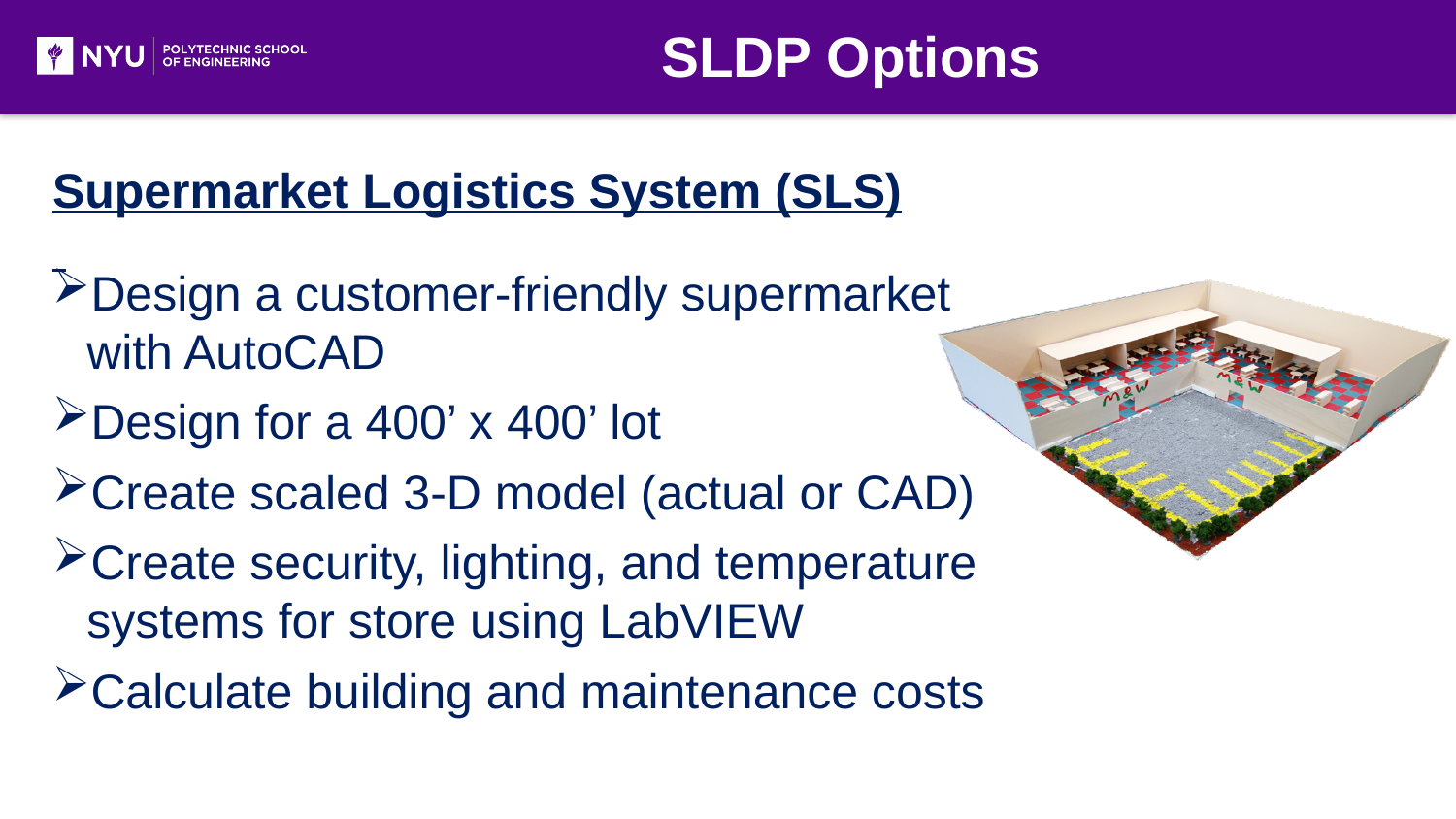

SLDP Options
Supermarket Logistics System (SLS)

Design a customer-friendly supermarket
with AutoCAD
Design for a 400’ x 400’ lot
Create scaled 3-D model (actual or CAD)
Create security, lighting, and temperature
systems for store using LabVIEW
Calculate building and maintenance costs